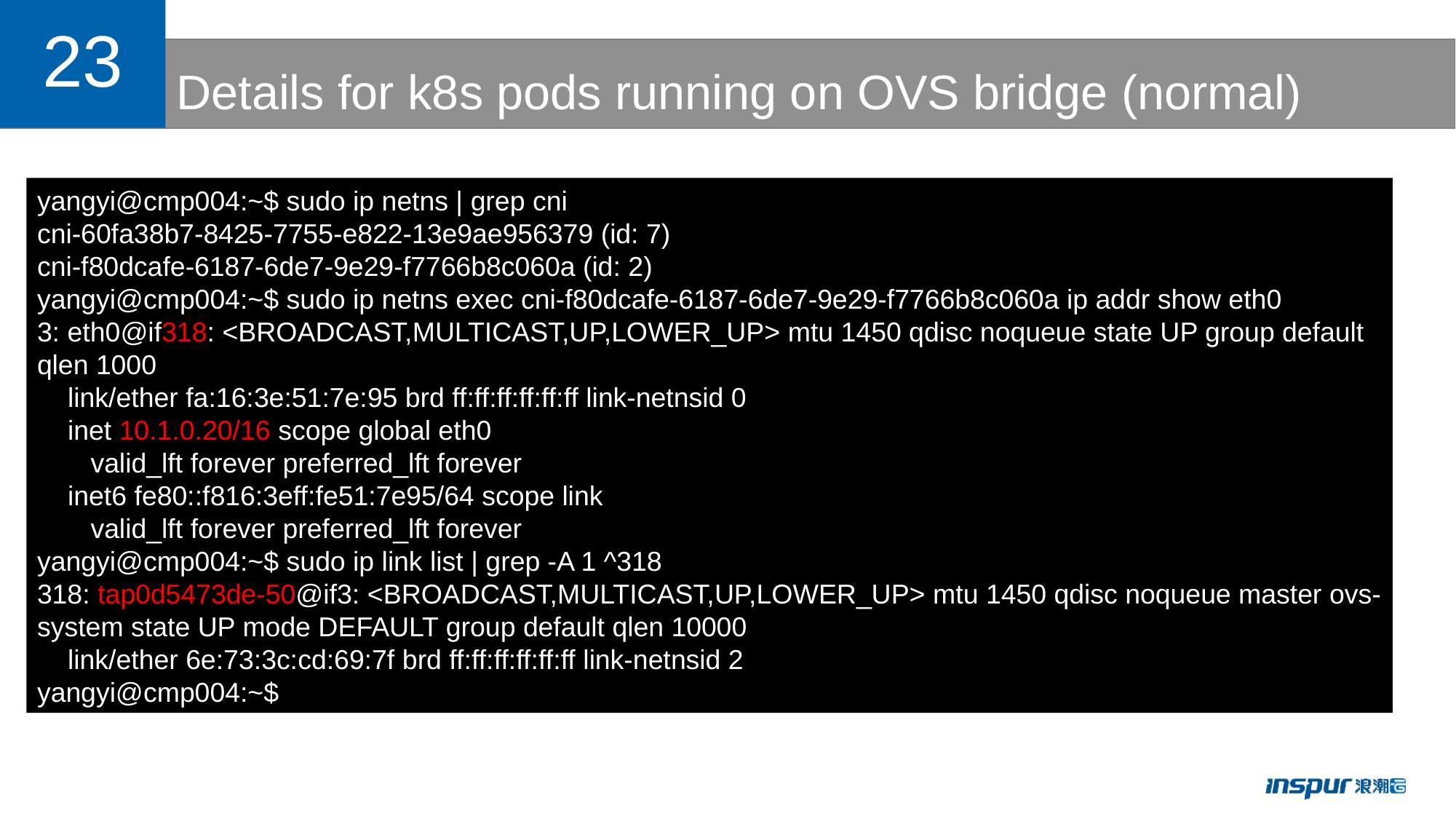

23
# Details for k8s pods running on OVS bridge (normal)

yangyi@cmp004:~$ sudo ip netns | grep cni
cni-60fa38b7-8425-7755-e822-13e9ae956379 (id: 7)
cni-f80dcafe-6187-6de7-9e29-f7766b8c060a (id: 2)
yangyi@cmp004:~$ sudo ip netns exec cni-f80dcafe-6187-6de7-9e29-f7766b8c060a ip addr show eth0
3: eth0@if318: <BROADCAST,MULTICAST,UP,LOWER_UP> mtu 1450 qdisc noqueue state UP group default qlen 1000
    link/ether fa:16:3e:51:7e:95 brd ff:ff:ff:ff:ff:ff link-netnsid 0
    inet 10.1.0.20/16 scope global eth0
       valid_lft forever preferred_lft forever
    inet6 fe80::f816:3eff:fe51:7e95/64 scope link
       valid_lft forever preferred_lft forever
yangyi@cmp004:~$ sudo ip link list | grep -A 1 ^318
318: tap0d5473de-50@if3: <BROADCAST,MULTICAST,UP,LOWER_UP> mtu 1450 qdisc noqueue master ovs-system state UP mode DEFAULT group default qlen 10000
    link/ether 6e:73:3c:cd:69:7f brd ff:ff:ff:ff:ff:ff link-netnsid 2
yangyi@cmp004:~$